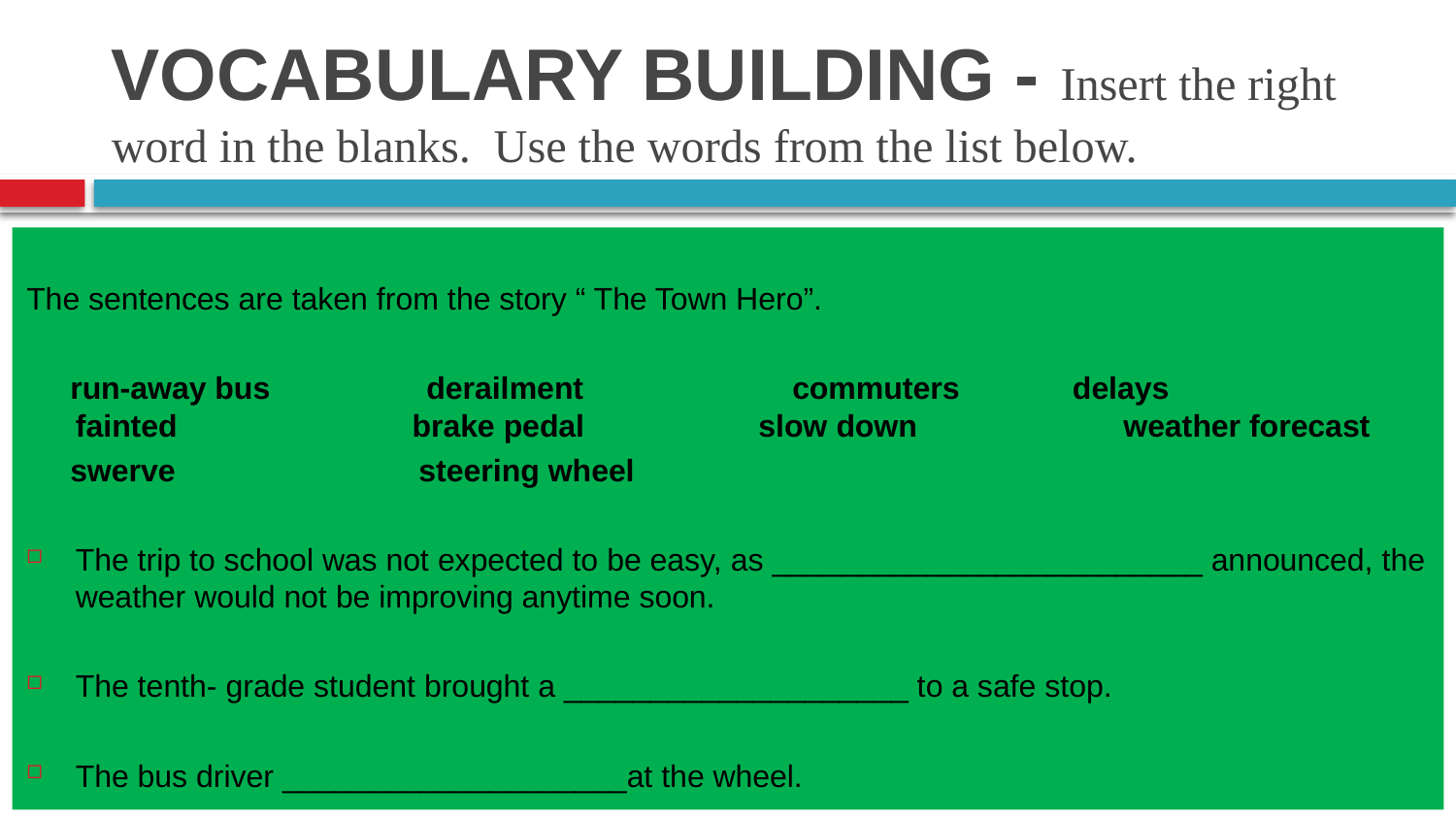

# VOCABULARY BUILDING - Insert the right word in the blanks.  Use the words from the list below.

The sentences are taken from the story “ The Town Hero”.

     run-away bus                  derailment                        commuters             delays          	           fainted                           brake pedal                    slow down 	              weather forecast
     swerve                            steering wheel

The trip to school was not expected to be easy, as _________________________ announced, the weather would not be improving anytime soon.

The tenth- grade student brought a ____________________ to a safe stop.

The bus driver ____________________at the wheel.